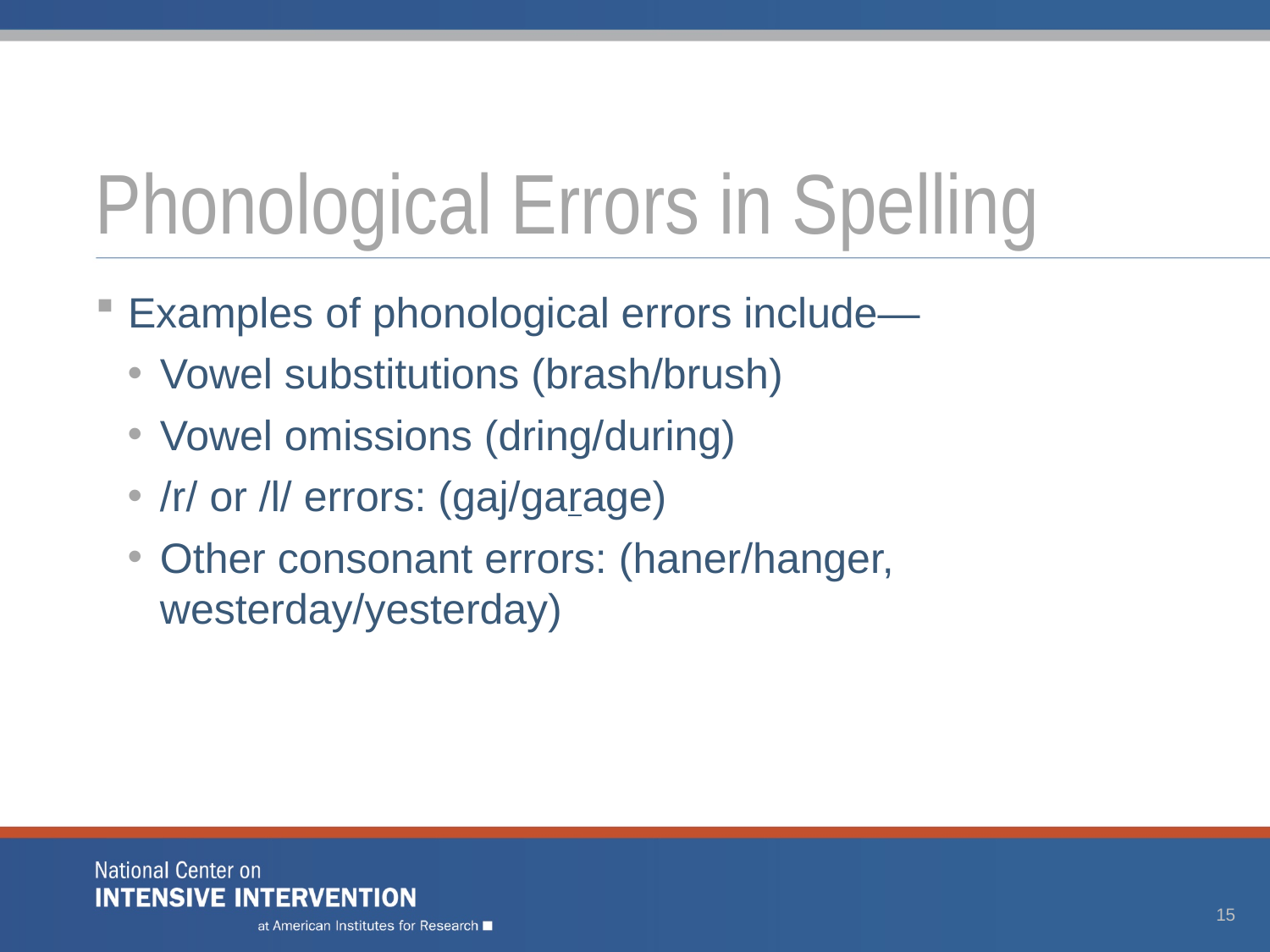

# Phonological Errors in Spelling
Examples of phonological errors include—
Vowel substitutions (brash/brush)
Vowel omissions (dring/during)
/r/ or /l/ errors: (gaj/garage)
Other consonant errors: (haner/hanger, westerday/yesterday)
15